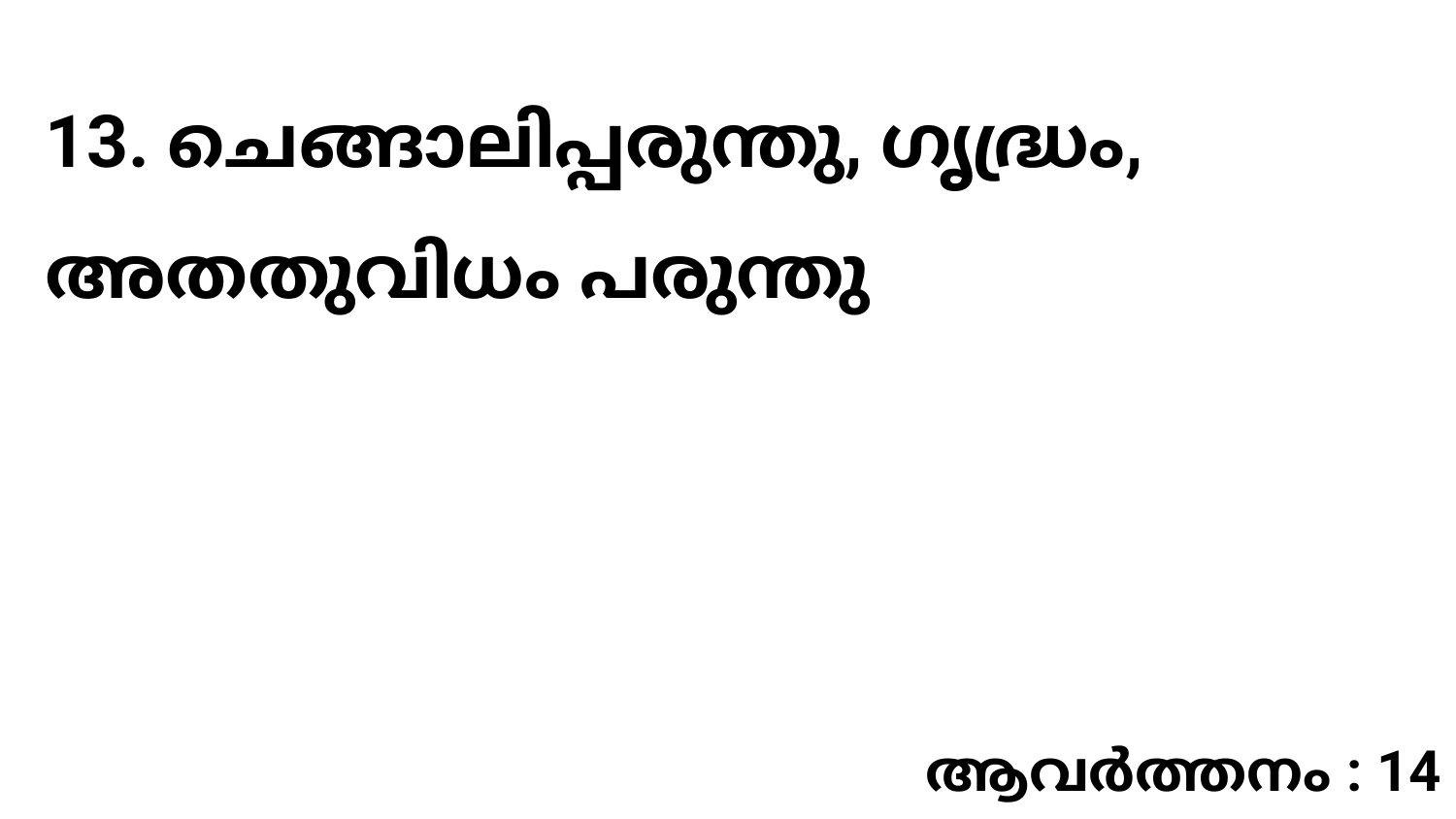

13. ചെങ്ങാലിപ്പരുന്തു, ഗൃദ്ധ്രം, അതതുവിധം പരുന്തു
ആവർത്തനം : 14